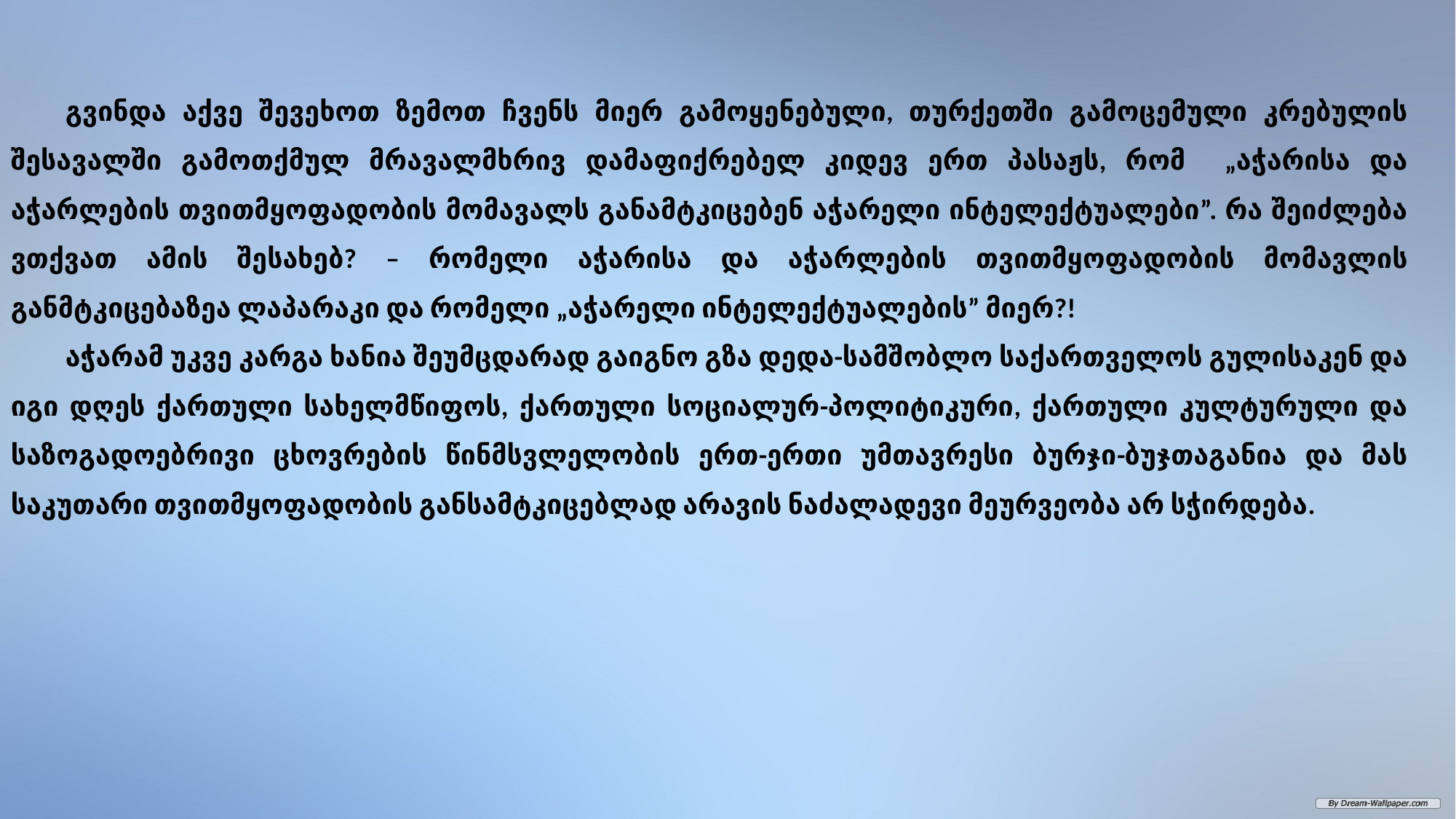

გვინდა აქვე შევეხოთ ზემოთ ჩვენს მიერ გამოყენებული, თურქეთში გამოცემული კრებულის შესავალში გამოთქმულ მრავალმხრივ დამაფიქრებელ კიდევ ერთ პასაჟს, რომ  „აჭარისა და აჭარლების თვითმყოფადობის მომავალს განამტკიცებენ აჭარელი ინტელექტუალები”. რა შეიძლება ვთქვათ ამის შესახებ? – რომელი აჭარისა და აჭარლების თვითმყოფადობის მომავლის განმტკიცებაზეა ლაპარაკი და რომელი „აჭარელი ინტელექტუალების” მიერ?!
აჭარამ უკვე კარგა ხანია შეუმცდარად გაიგნო გზა დედა-სამშობლო საქართველოს გულისაკენ და იგი დღეს ქართული სახელმწიფოს, ქართული სოციალურ-პოლიტიკური, ქართული კულტურული და საზოგადოებრივი ცხოვრების წინმსვლელობის ერთ-ერთი უმთავრესი ბურჯი-ბუჯთაგანია და მას საკუთარი თვითმყოფადობის განსამტკიცებლად არავის ნაძალადევი მეურვეობა არ სჭირდება.